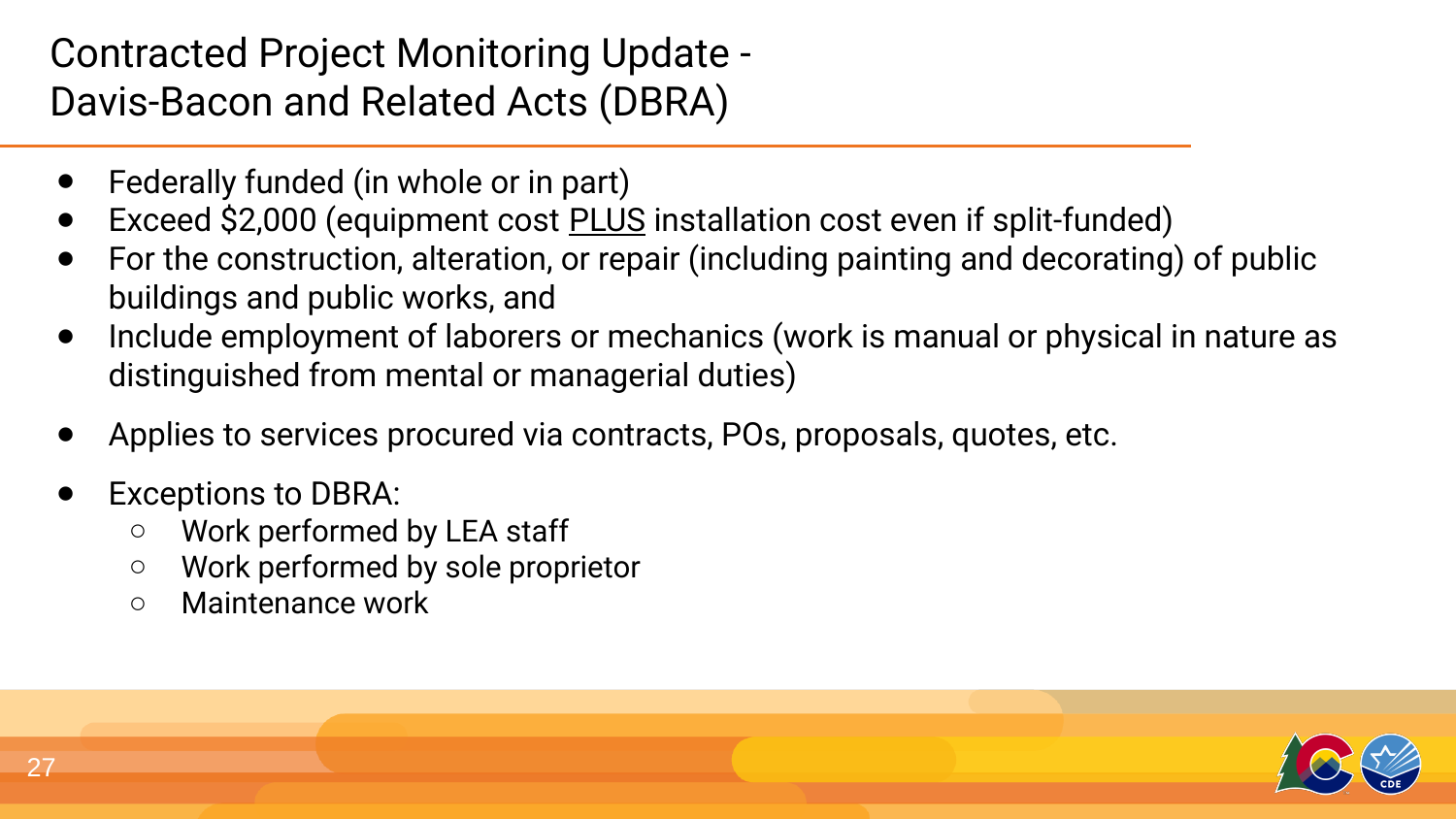

# Contracted Project Monitoring Update -
Davis-Bacon and Related Acts (DBRA)
Federally funded (in whole or in part)
Exceed $2,000 (equipment cost PLUS installation cost even if split-funded)
For the construction, alteration, or repair (including painting and decorating) of public buildings and public works, and
Include employment of laborers or mechanics (work is manual or physical in nature as distinguished from mental or managerial duties)
Applies to services procured via contracts, POs, proposals, quotes, etc.
Exceptions to DBRA:
Work performed by LEA staff
Work performed by sole proprietor
Maintenance work